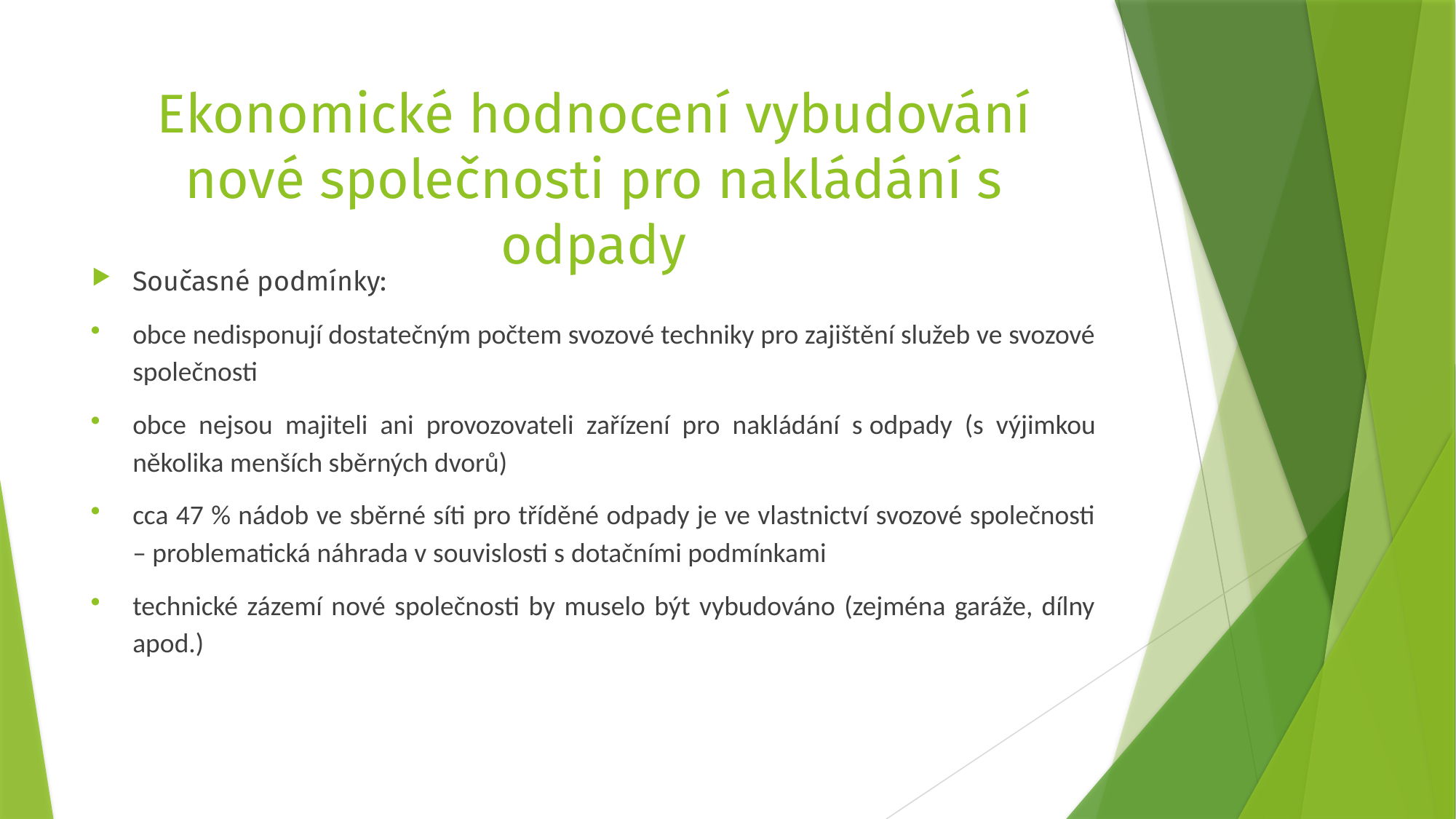

# Ekonomické hodnocení vybudování nové společnosti pro nakládání s odpady
Současné podmínky:
obce nedisponují dostatečným počtem svozové techniky pro zajištění služeb ve svozové společnosti
obce nejsou majiteli ani provozovateli zařízení pro nakládání s odpady (s výjimkou několika menších sběrných dvorů)
cca 47 % nádob ve sběrné síti pro tříděné odpady je ve vlastnictví svozové společnosti – problematická náhrada v souvislosti s dotačními podmínkami
technické zázemí nové společnosti by muselo být vybudováno (zejména garáže, dílny apod.)